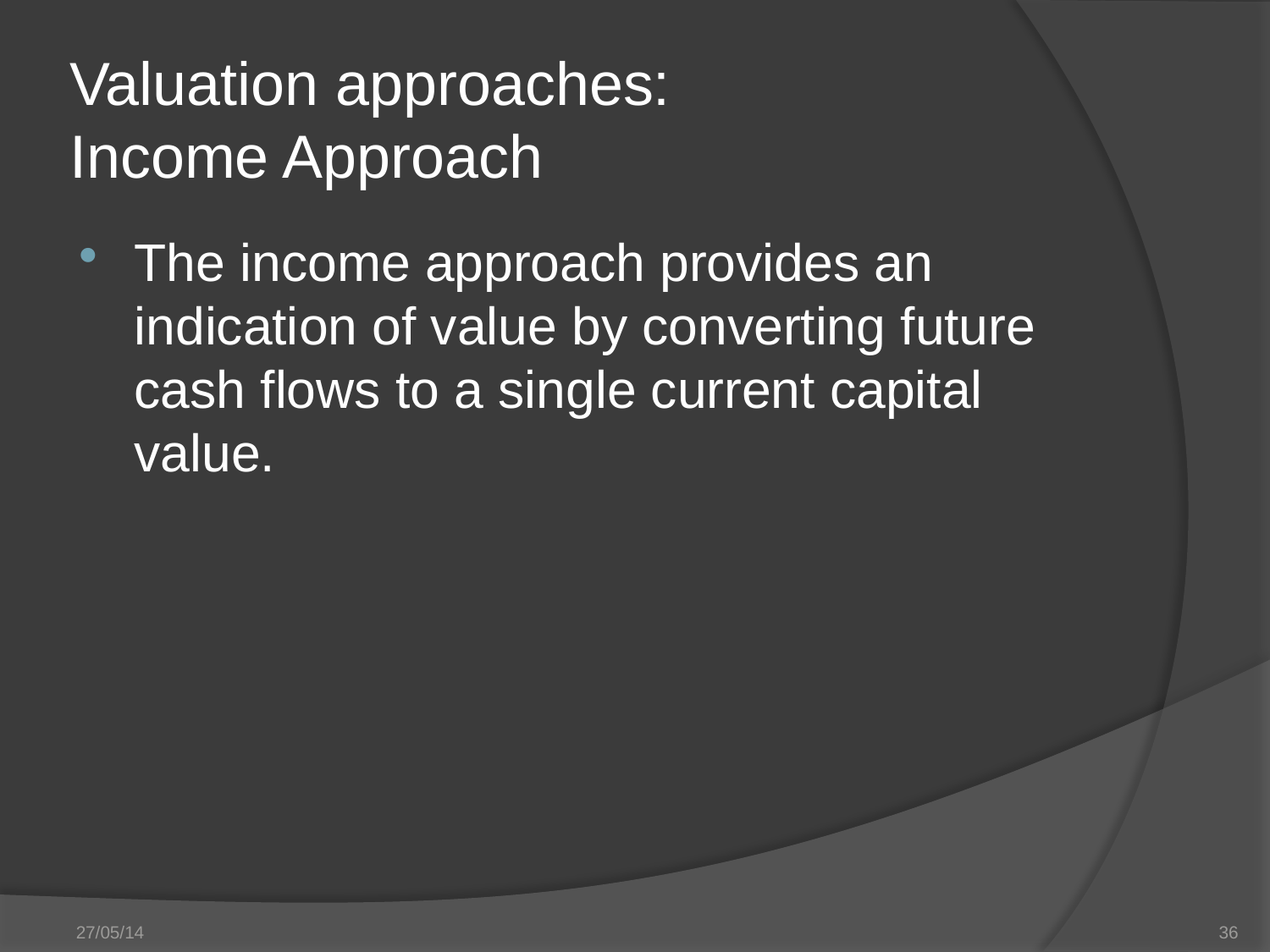

# Valuation approaches: Income Approach
The income approach provides an indication of value by converting future cash flows to a single current capital value.

27/05/14
36